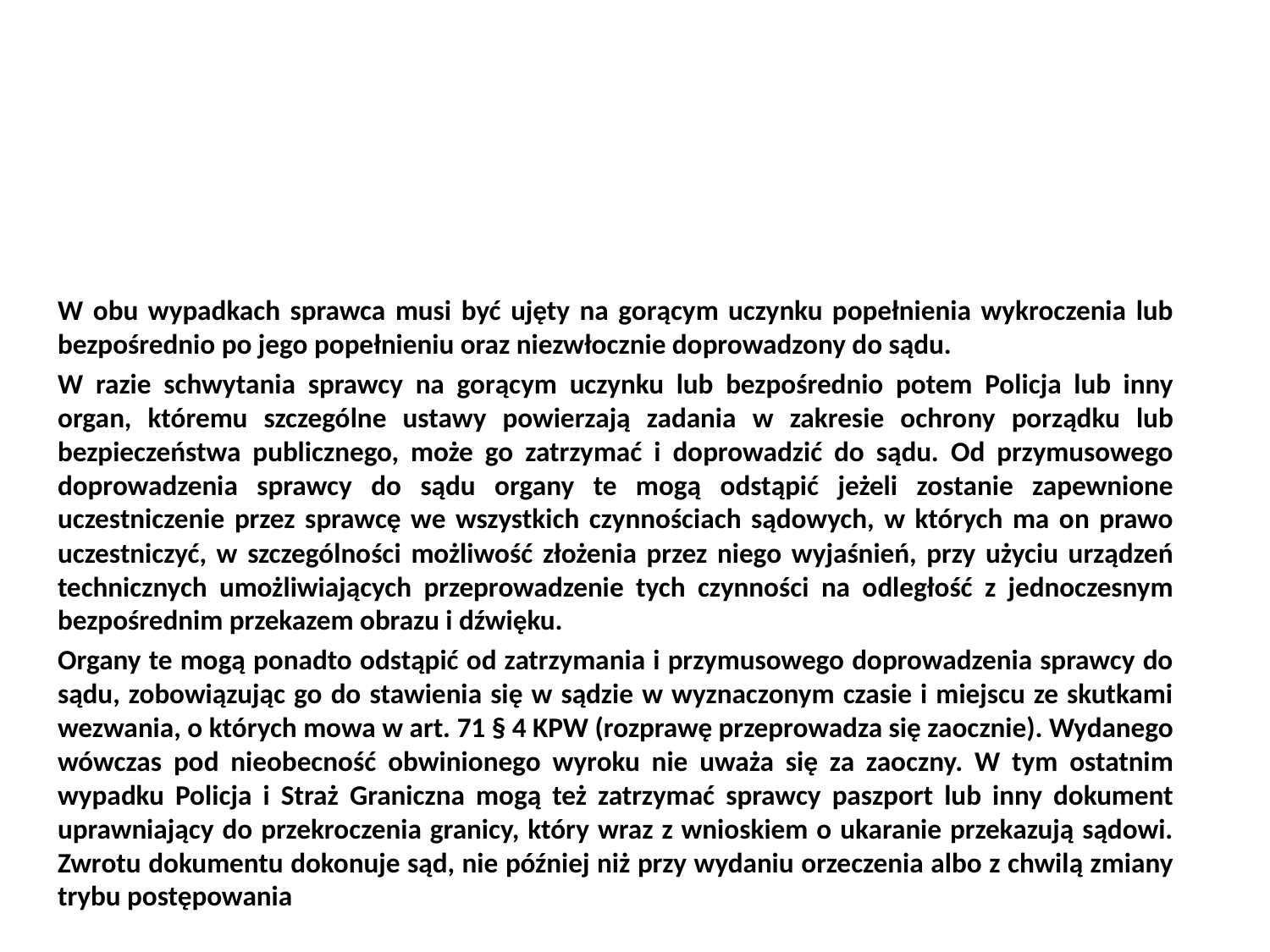

W obu wypadkach sprawca musi być ujęty na gorącym uczynku popełnienia wykroczenia lub bezpośrednio po jego popełnieniu oraz niezwłocznie doprowadzony do sądu.
W razie schwytania sprawcy na gorącym uczynku lub bezpośrednio potem Policja lub inny organ, któremu szczególne ustawy powierzają zadania w zakresie ochrony porządku lub bezpieczeństwa publicznego, może go zatrzymać i doprowadzić do sądu. Od przymusowego doprowadzenia sprawcy do sądu organy te mogą odstąpić jeżeli zostanie zapewnione uczestniczenie przez sprawcę we wszystkich czynnościach sądowych, w których ma on prawo uczestniczyć, w szczególności możliwość złożenia przez niego wyjaśnień, przy użyciu urządzeń technicznych umożliwiających przeprowadzenie tych czynności na odległość z jednoczesnym bezpośrednim przekazem obrazu i dźwięku.
Organy te mogą ponadto odstąpić od zatrzymania i przymusowego doprowadzenia sprawcy do sądu, zobowiązując go do stawienia się w sądzie w wyznaczonym czasie i miejscu ze skutkami wezwania, o których mowa w art. 71 § 4 KPW (rozprawę przeprowadza się zaocznie). Wydanego wówczas pod nieobecność obwinionego wyroku nie uważa się za zaoczny. W tym ostatnim wypadku Policja i Straż Graniczna mogą też zatrzymać sprawcy paszport lub inny dokument uprawniający do przekroczenia granicy, który wraz z wnioskiem o ukaranie przekazują sądowi. Zwrotu dokumentu dokonuje sąd, nie później niż przy wydaniu orzeczenia albo z chwilą zmiany trybu postępowania